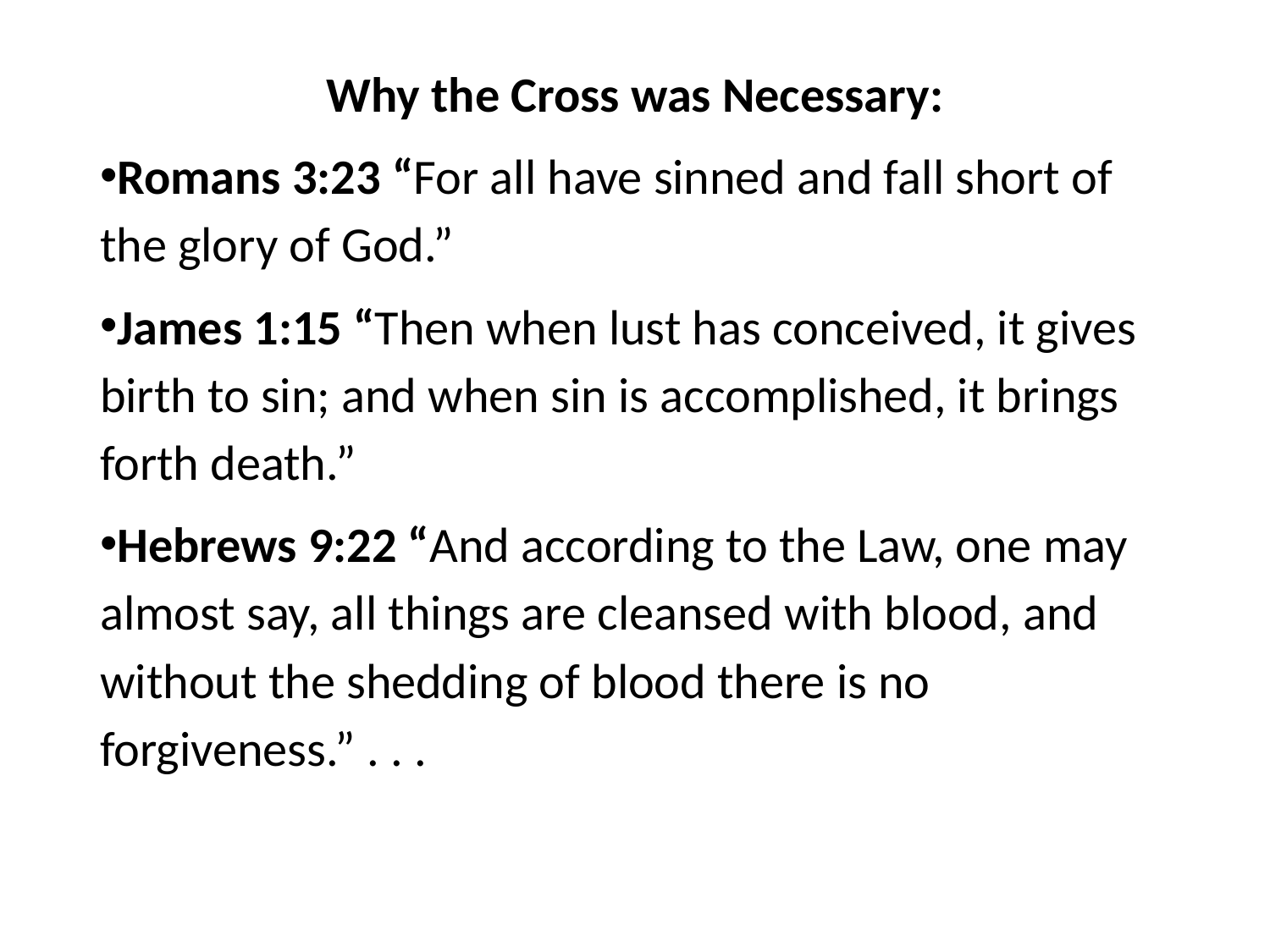

#
Why the Cross was Necessary:
Romans 3:23 “For all have sinned and fall short of the glory of God.”
James 1:15 “Then when lust has conceived, it gives birth to sin; and when sin is accomplished, it brings forth death.”
Hebrews 9:22 “And according to the Law, one may almost say, all things are cleansed with blood, and without the shedding of blood there is no forgiveness.” . . .